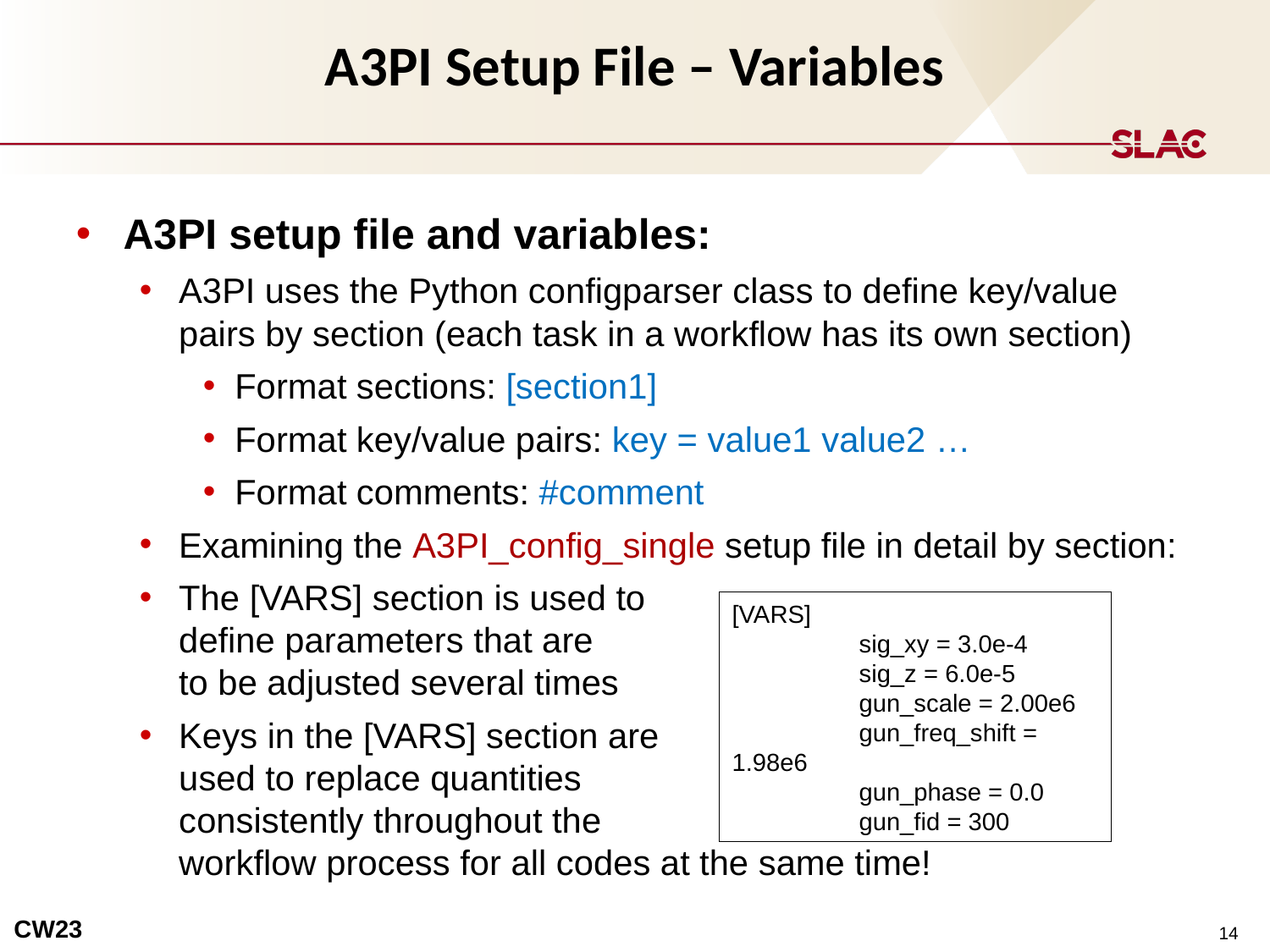

A3PI Setup File – Variables
A3PI setup file and variables:
A3PI uses the Python configparser class to define key/value pairs by section (each task in a workflow has its own section)
Format sections: [section1]
Format key/value pairs: key = value1 value2 …
Format comments: #comment
Examining the A3PI_config_single setup file in detail by section:
The [VARS] section is used to
define parameters that are
to be adjusted several times
Keys in the [VARS] section are
used to replace quantities
consistently throughout the
workflow process for all codes at the same time!
[VARS]
	sig_xy = 3.0e-4
	sig_z = 6.0e-5
	gun_scale = 2.00e6
	gun_freq_shift = 1.98e6
	gun_phase = 0.0
	gun_fid = 300